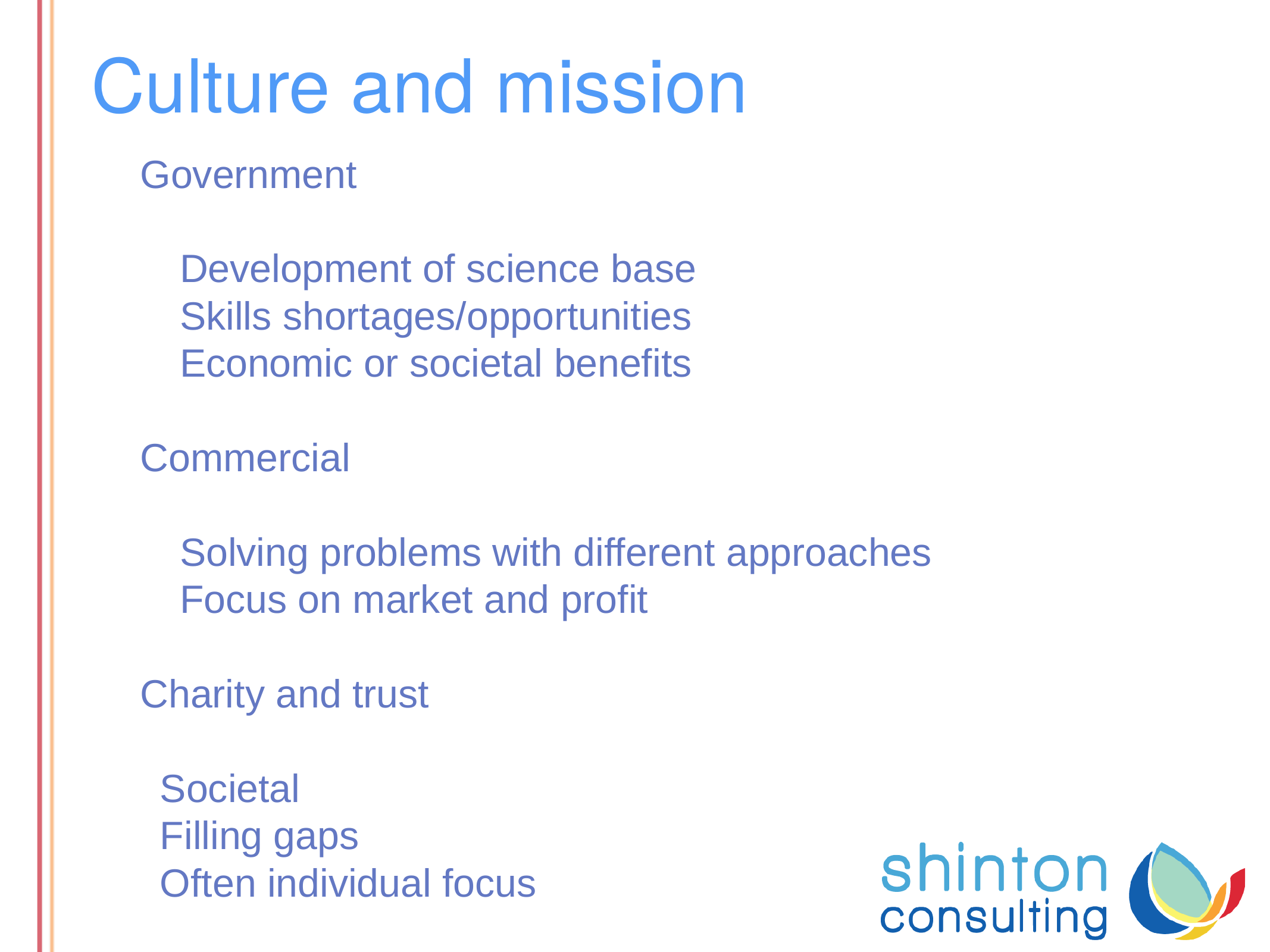

# Culture and mission
Government

Development of science base
Skills shortages/opportunities
Economic or societal benefits

Commercial

Solving problems with different approaches
Focus on market and profit

Charity and trust

Societal
Filling gaps
Often individual focus